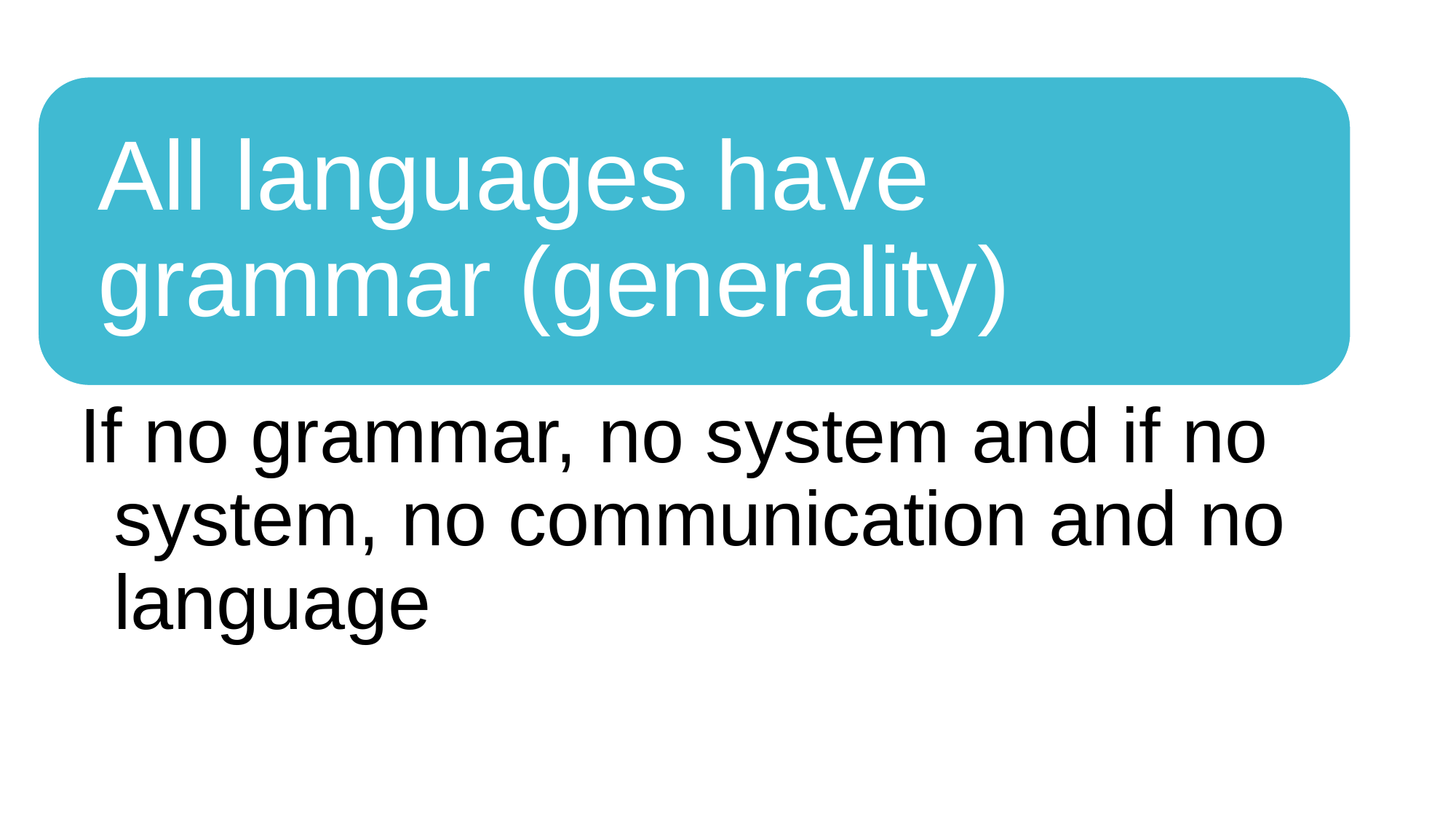

All languages have grammar (generality)
If no grammar, no system and if no system, no communication and no language